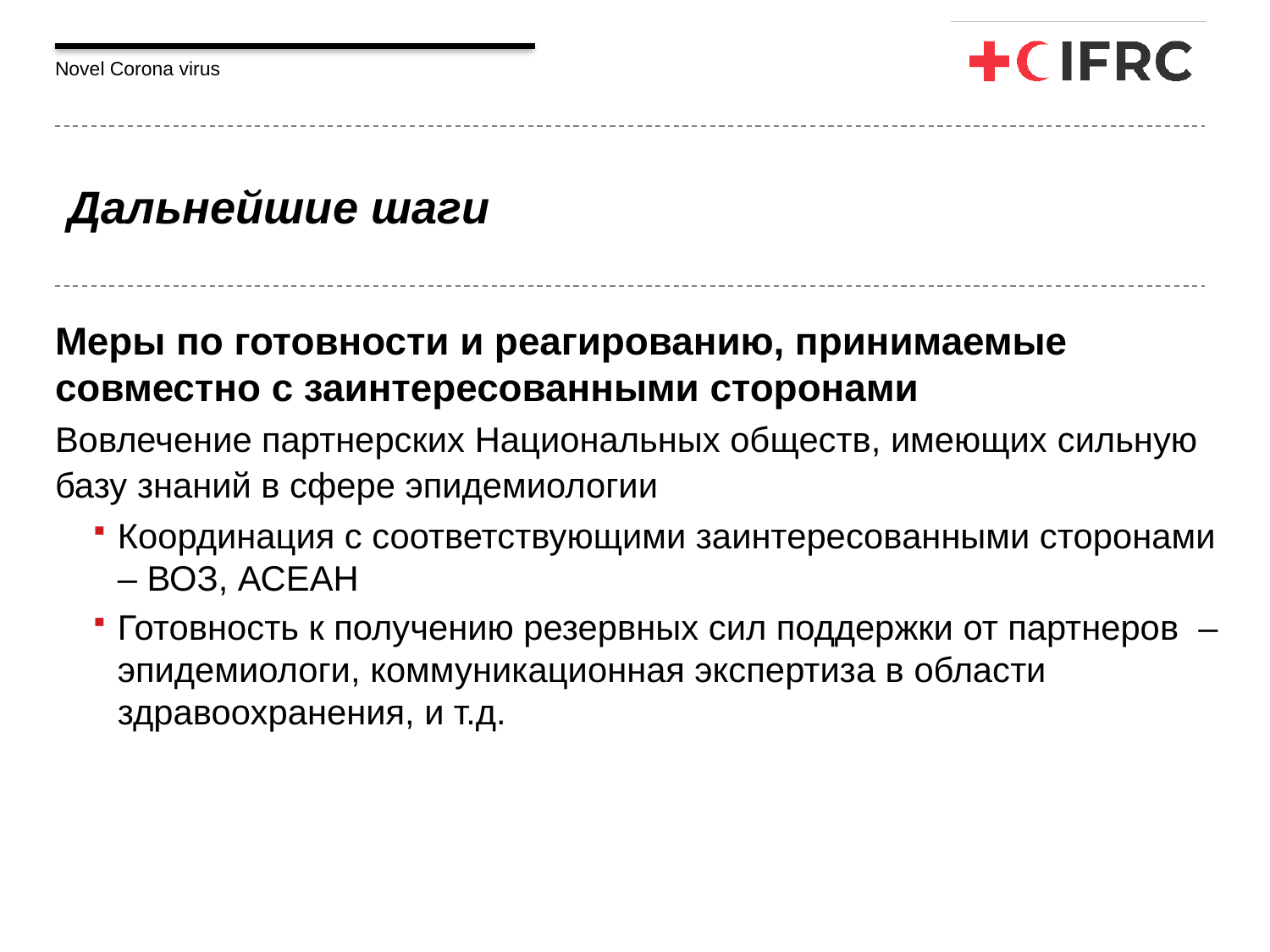

# Дальнейшие шаги
Меры по готовности и реагированию, принимаемые совместно с заинтересованными сторонами
Вовлечение партнерских Национальных обществ, имеющих сильную базу знаний в сфере эпидемиологии
Координация с соответствующими заинтересованными сторонами – ВОЗ, АСЕАН
Готовность к получению резервных сил поддержки от партнеров  – эпидемиологи, коммуникационная экспертиза в области здравоохранения, и т.д.